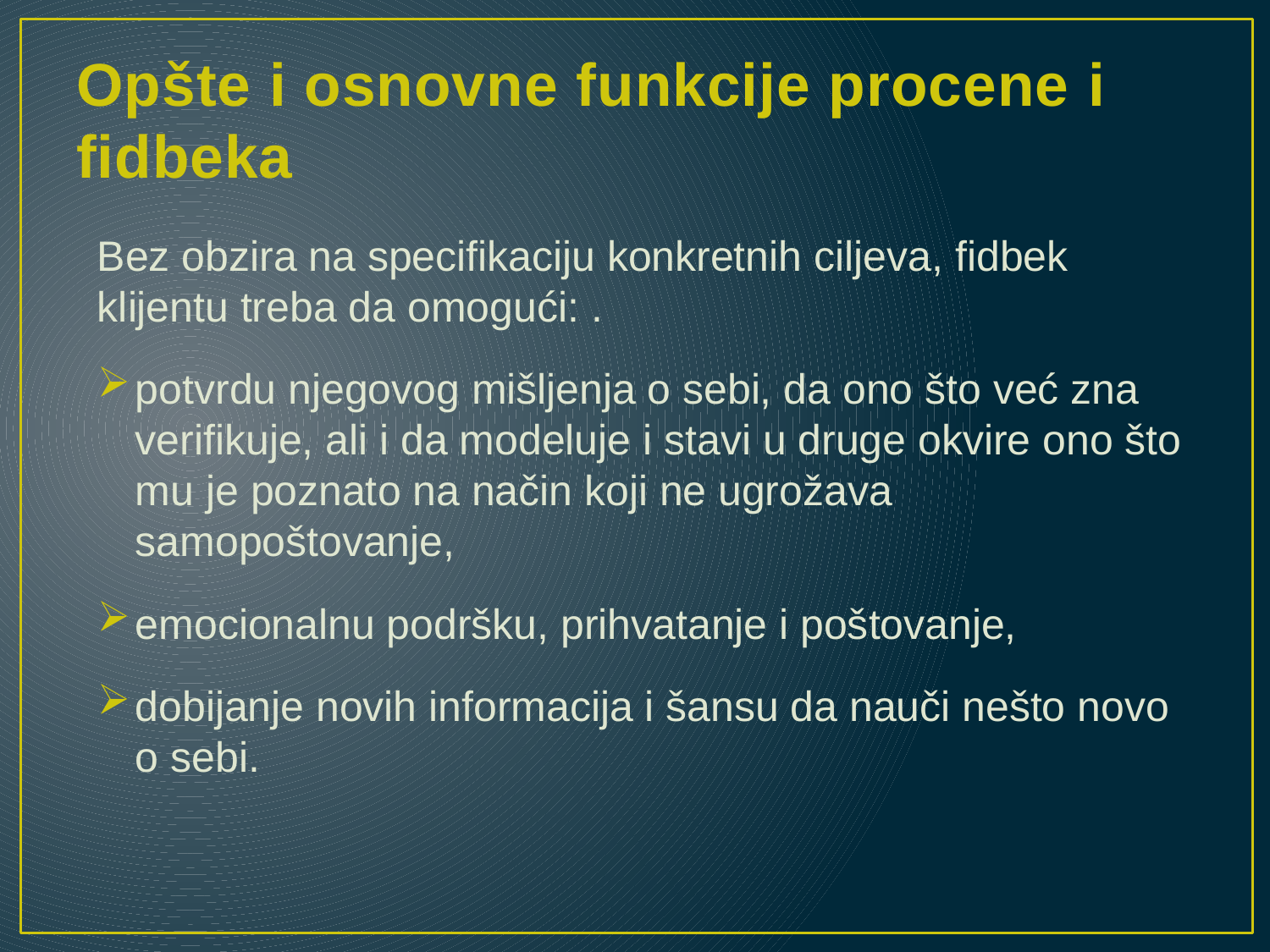

# Opšte i osnovne funkcije procene i fidbeka
Bez obzira na specifikaciju konkretnih ciljeva, fidbek klijentu treba da omogući: .
potvrdu njegovog mišljenja o sebi, da ono što već zna verifikuje, ali i da modeluje i stavi u druge okvire ono što mu je poznato na način koji ne ugrožava samopoštovanje,
emocionalnu podršku, prihvatanje i poštovanje,
dobijanje novih informacija i šansu da nauči nešto novo o sebi.